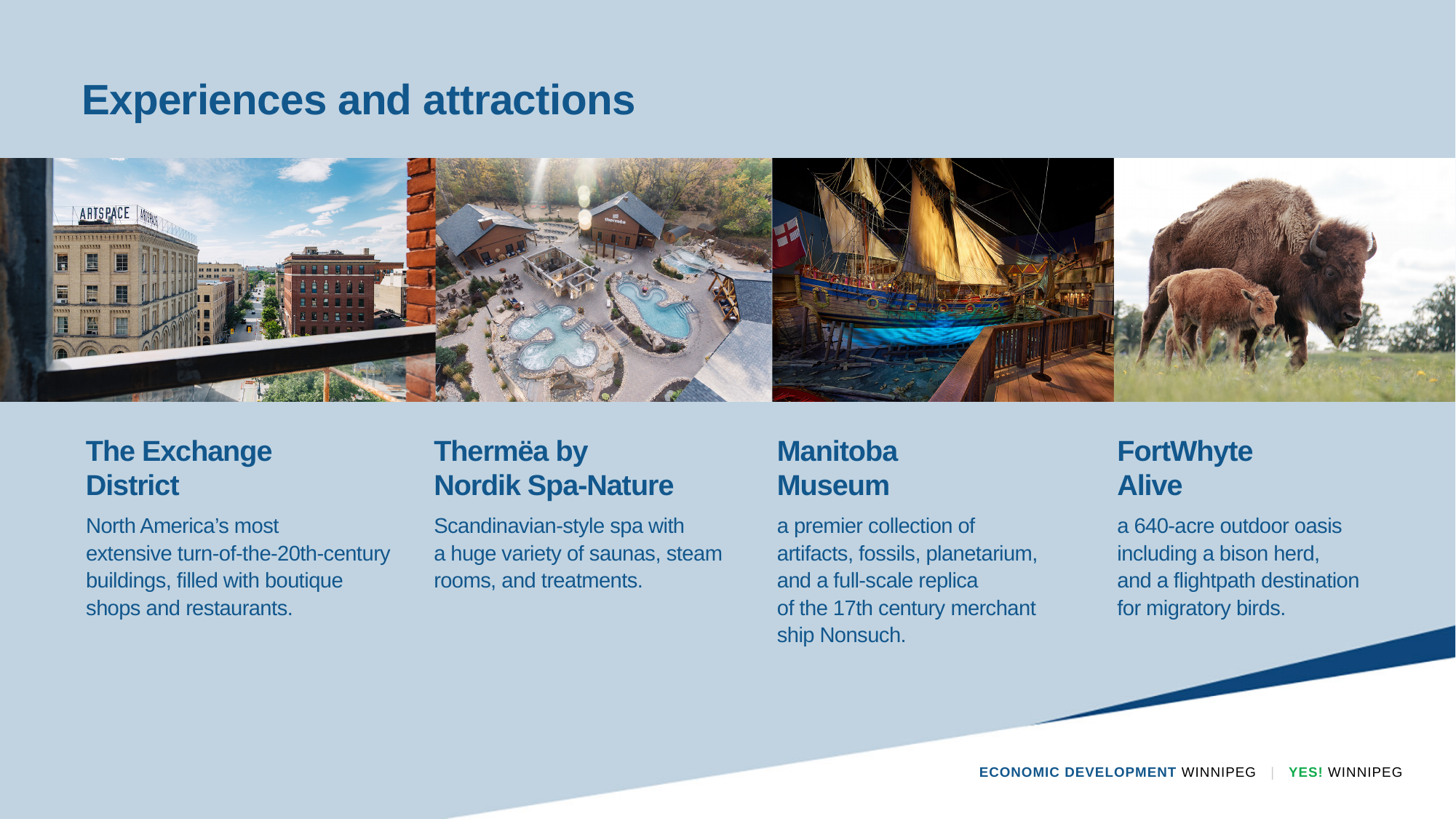

Experiences and attractions

The Exchange
District
Thermëa by
Nordik Spa-Nature
Manitoba
Museum
FortWhyte
Alive
North America’s most
extensive turn-of-the-20th-century buildings, filled with boutique shops and restaurants.
Scandinavian-style spa with
a huge variety of saunas, steam rooms, and treatments.
a premier collection of
artifacts, fossils, planetarium,
and a full-scale replica
of the 17th century merchant
ship Nonsuch.
a 640-acre outdoor oasis
including a bison herd,
and a flightpath destination
for migratory birds.
ECONOMIC DEVELOPMENT WINNIPEG   |   YES! WINNIPEG